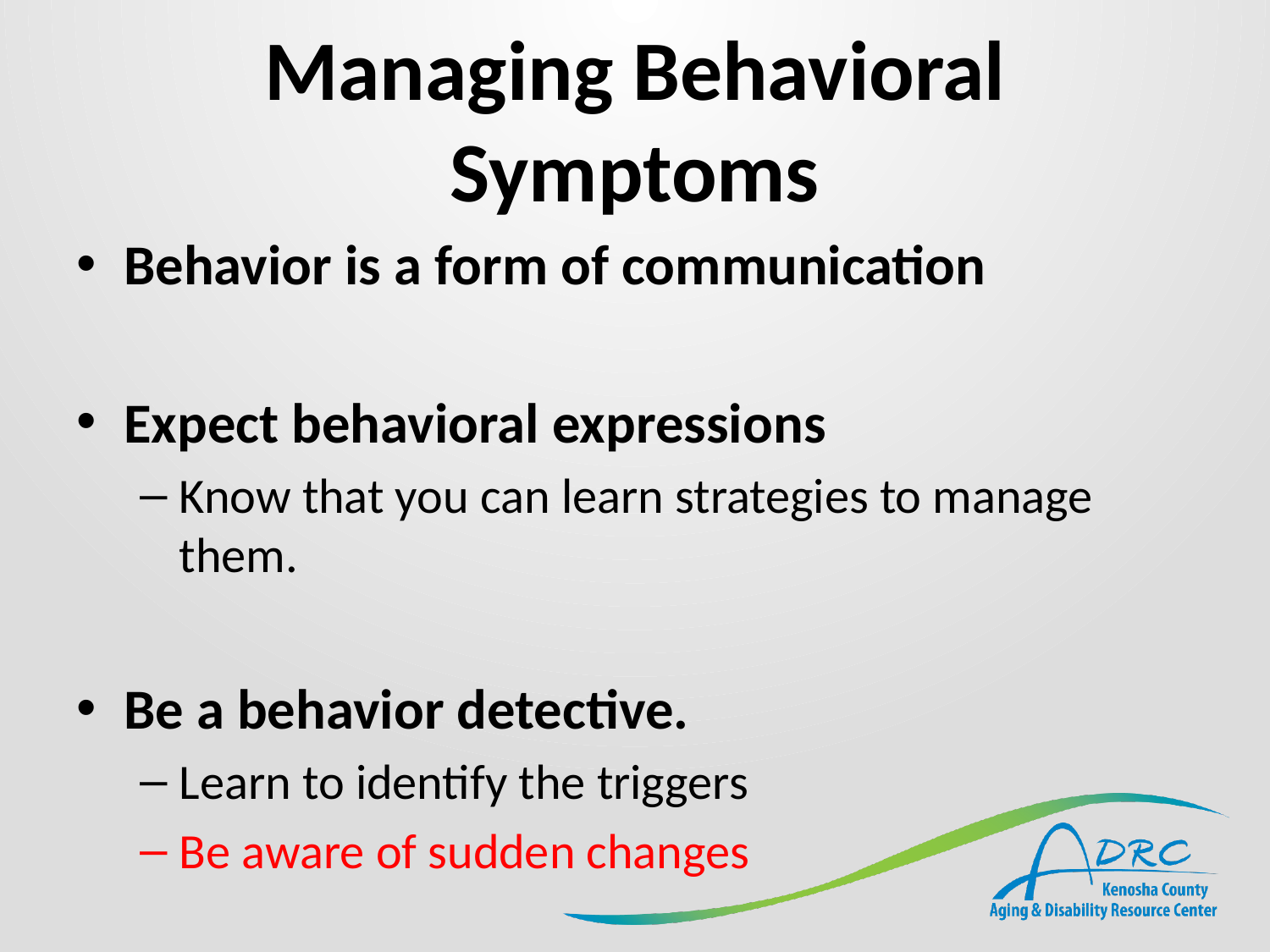

# Managing Behavioral Symptoms
Behavior is a form of communication

Expect behavioral expressions
Know that you can learn strategies to manage them.

Be a behavior detective.
Learn to identify the triggers
Be aware of sudden changes